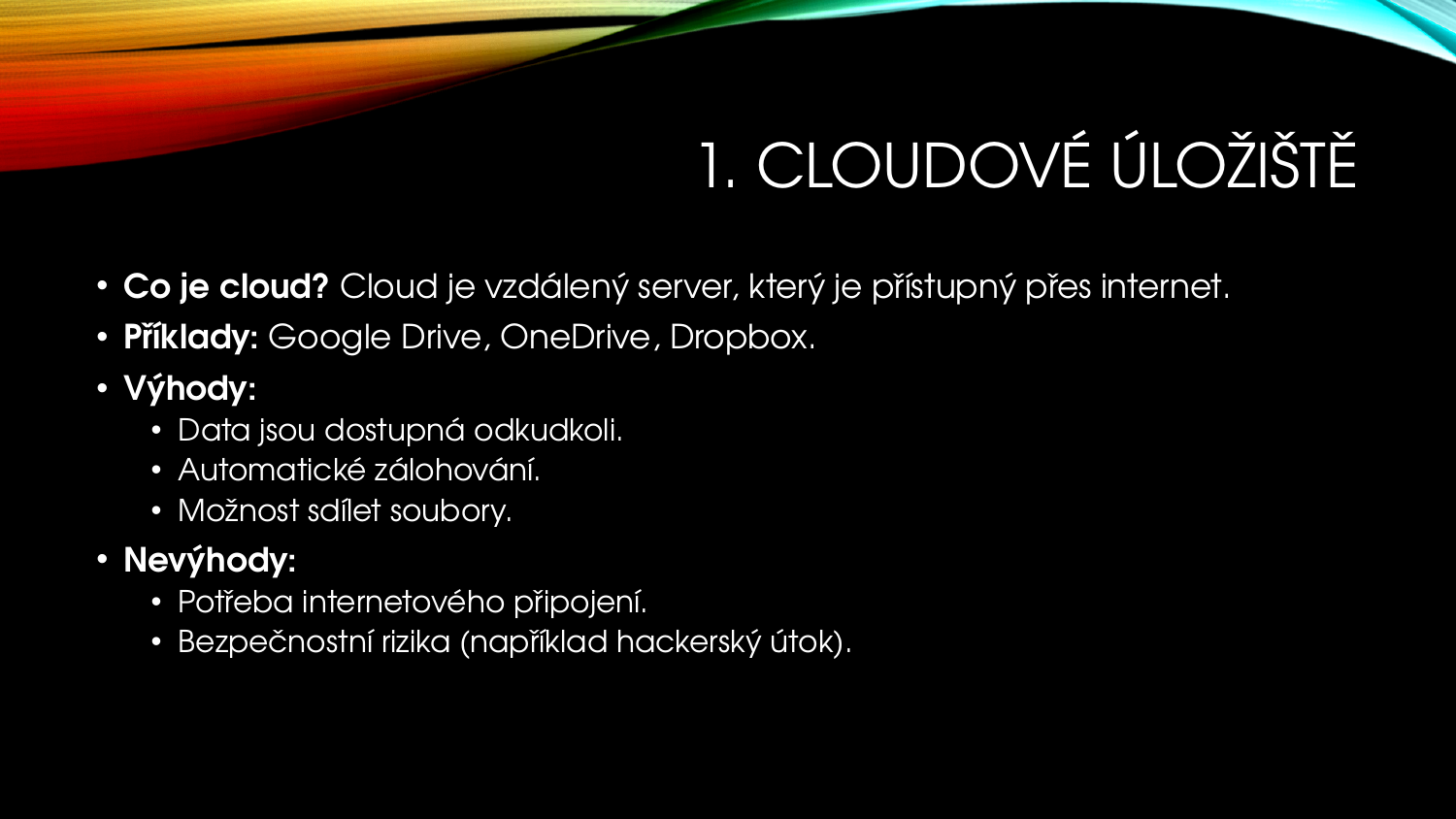

# 1. CLOUDOVÉ ÚLOŽIŠTĚ
Co je cloud? Cloud je vzdálený server, který je přístupný přes internet.
Příklady: Google Drive, OneDrive, Dropbox.
Výhody:
Data jsou dostupná odkudkoli.
Automatické zálohování.
Možnost sdílet soubory.
Nevýhody:
Potřeba internetového připojení.
Bezpečnostní rizika (například hackerský útok).